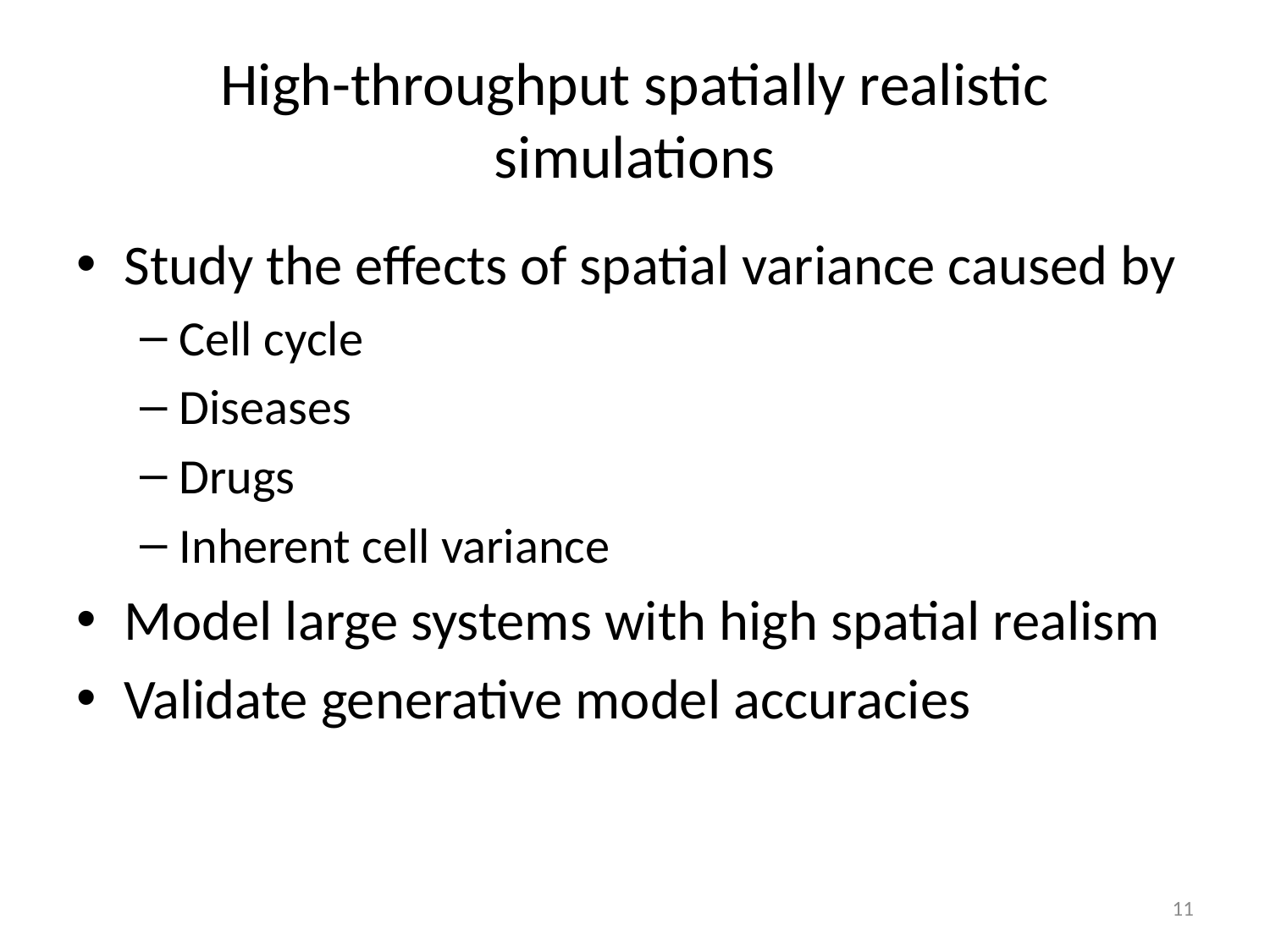

# High-throughput spatially realistic simulations
Study the effects of spatial variance caused by
Cell cycle
Diseases
Drugs
Inherent cell variance
Model large systems with high spatial realism
Validate generative model accuracies
11